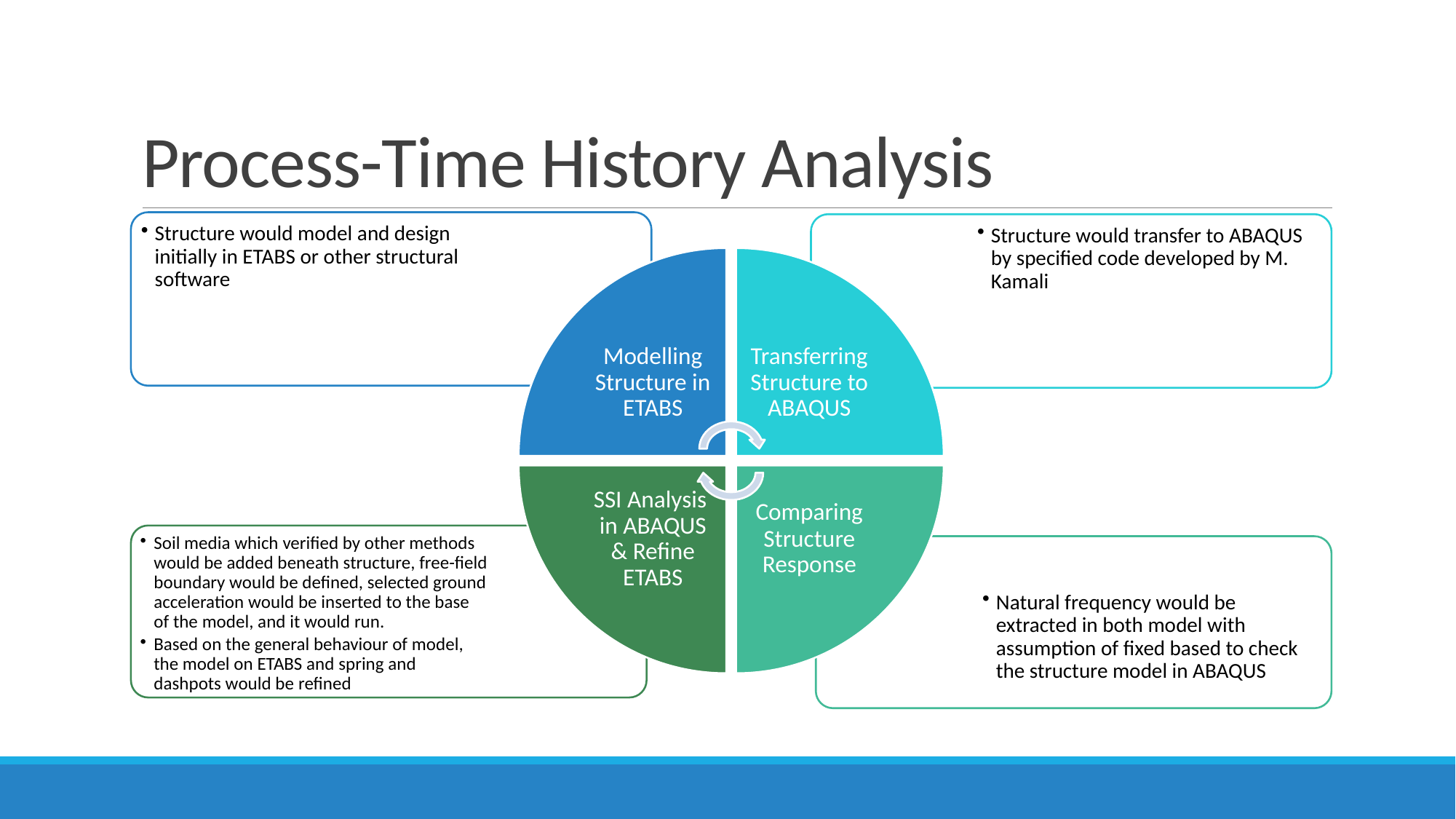

# Process-Time History Analysis
Structure would model and design initially in ETABS or other structural software
Structure would transfer to ABAQUS by specified code developed by M. Kamali
Modelling Structure in ETABS
Transferring Structure to ABAQUS

SSI Analysis  in ABAQUS & Refine ETABS
Comparing Structure Response
Soil media which verified by other methods would be added beneath structure, free-field boundary would be defined, selected ground acceleration would be inserted to the base of the model, and it would run.
Based on the general behaviour of model, the model on ETABS and spring and dashpots would be refined
Natural frequency would be extracted in both model with assumption of fixed based to check the structure model in ABAQUS